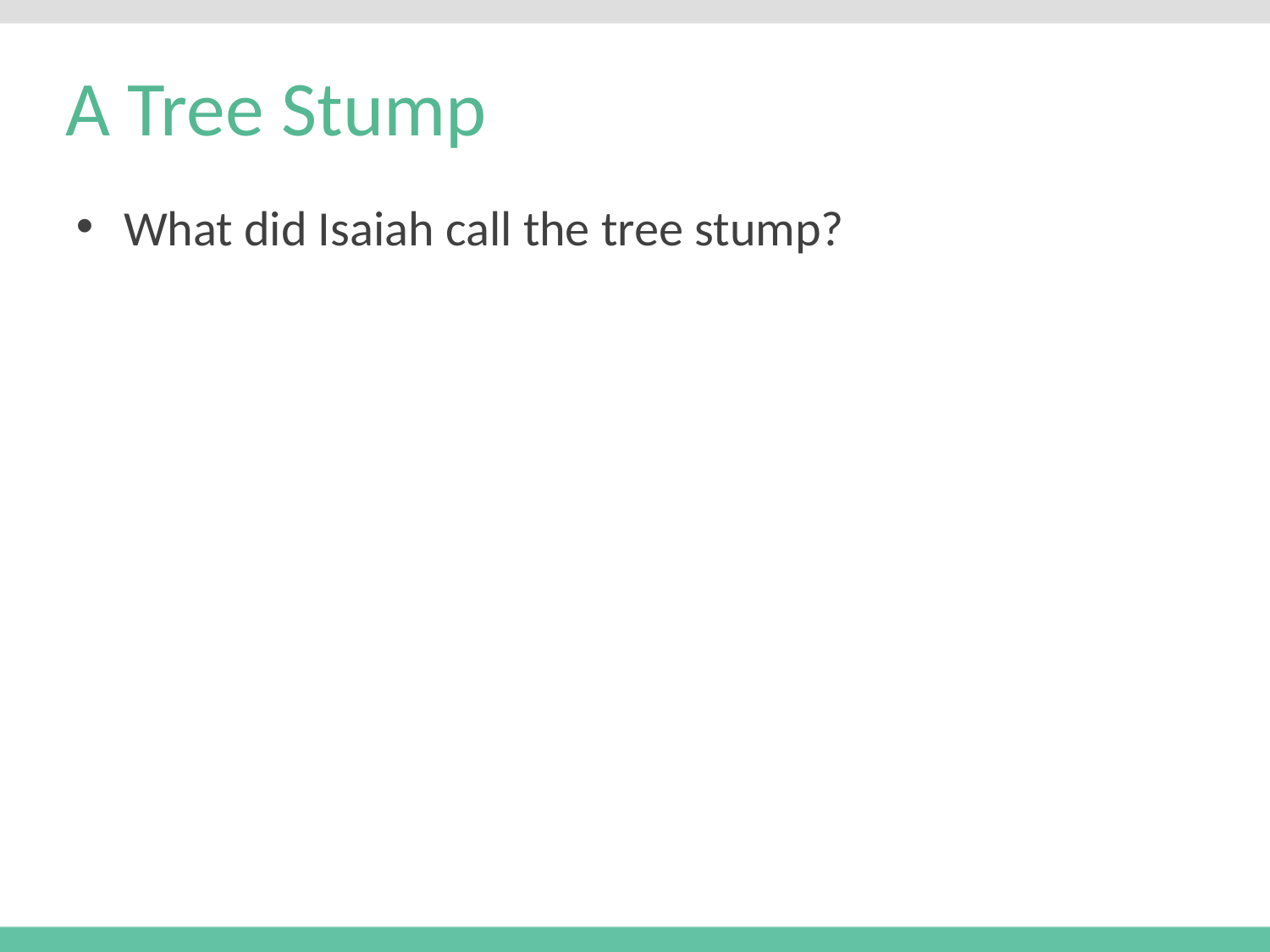

# A Tree Stump
What did Isaiah call the tree stump?